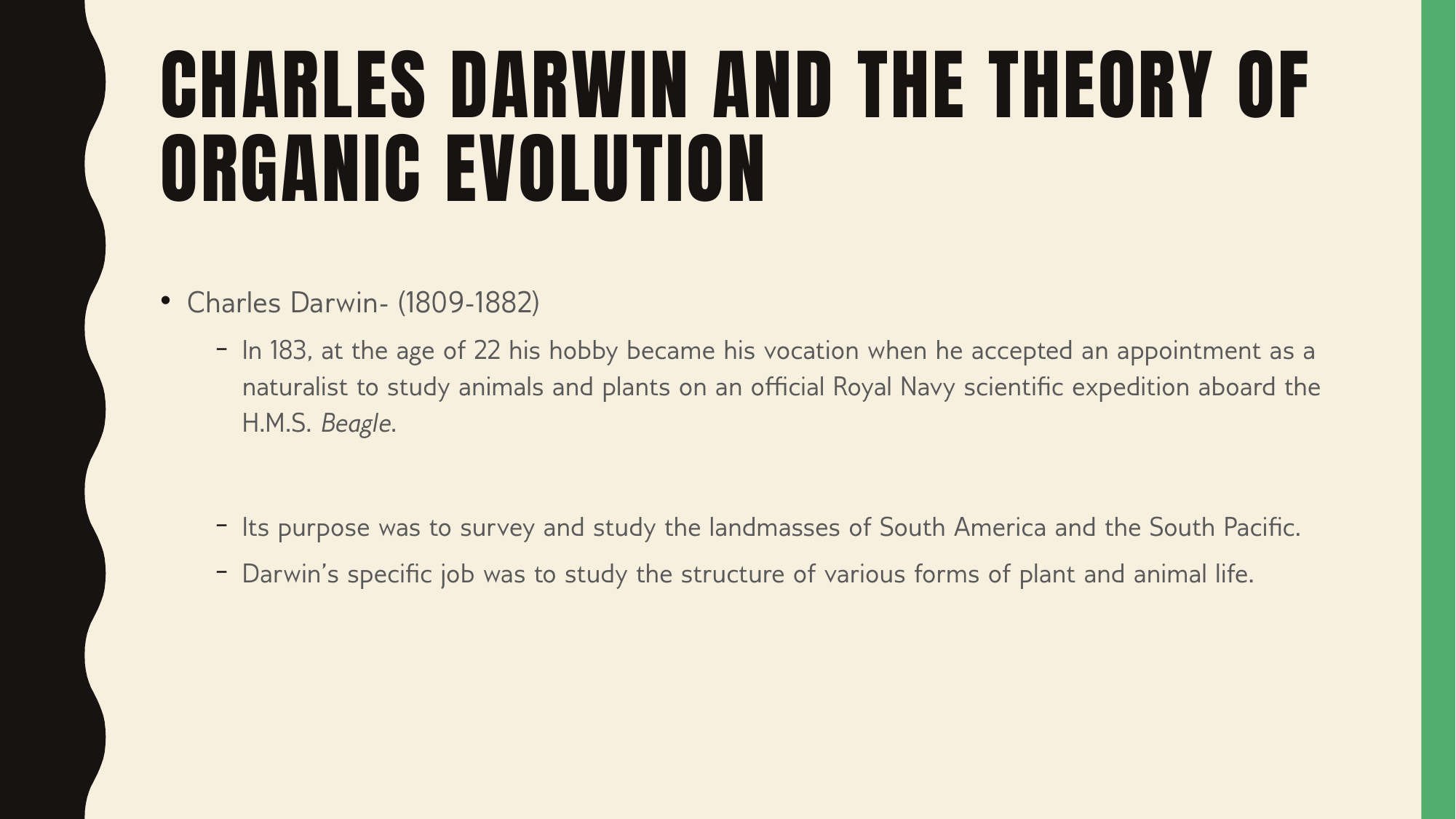

# Charles Darwin and the Theory of organic Evolution
Charles Darwin- (1809-1882)
In 183, at the age of 22 his hobby became his vocation when he accepted an appointment as a naturalist to study animals and plants on an official Royal Navy scientific expedition aboard the H.M.S. Beagle.

Its purpose was to survey and study the landmasses of South America and the South Pacific.
Darwin’s specific job was to study the structure of various forms of plant and animal life.